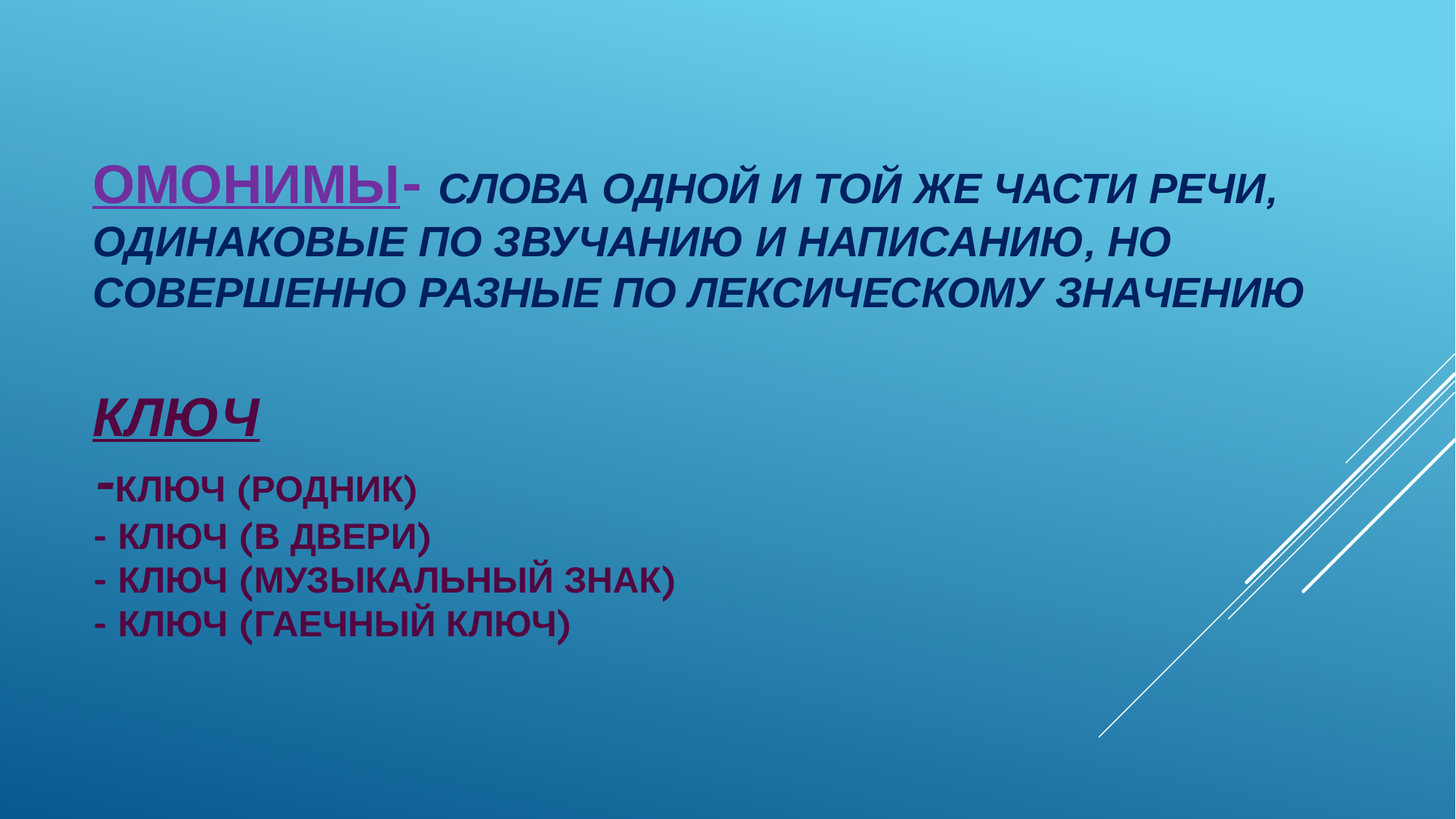

# Омонимы- слова одной и той же части речи, одинаковые по звучанию и написанию, но совершенно разные по лексическому значению КЛЮЧ -ключ (родник) - ключ (в двери) - ключ (музыкальный знак) - ключ (гаечный ключ)